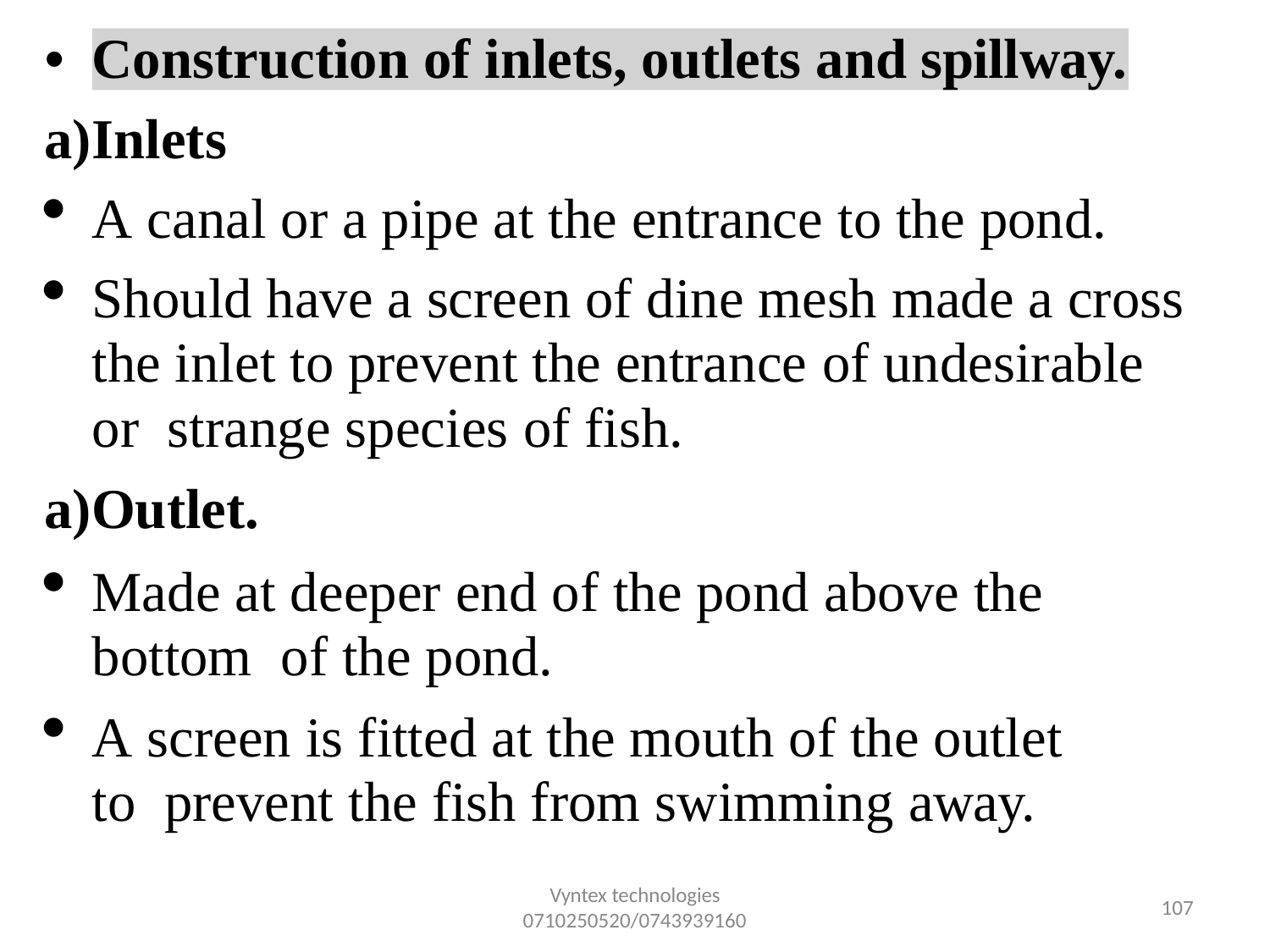

•
Construction of inlets, outlets and spillway.
a)Inlets
A canal or a pipe at the entrance to the pond.
Should have a screen of dine mesh made a cross  the inlet to prevent the entrance of undesirable or  strange species of fish.
a)Outlet.
Made at deeper end of the pond above the bottom  of the pond.
A screen is fitted at the mouth of the outlet to  prevent the fish from swimming away.
Vyntex technologies
0710250520/0743939160
107